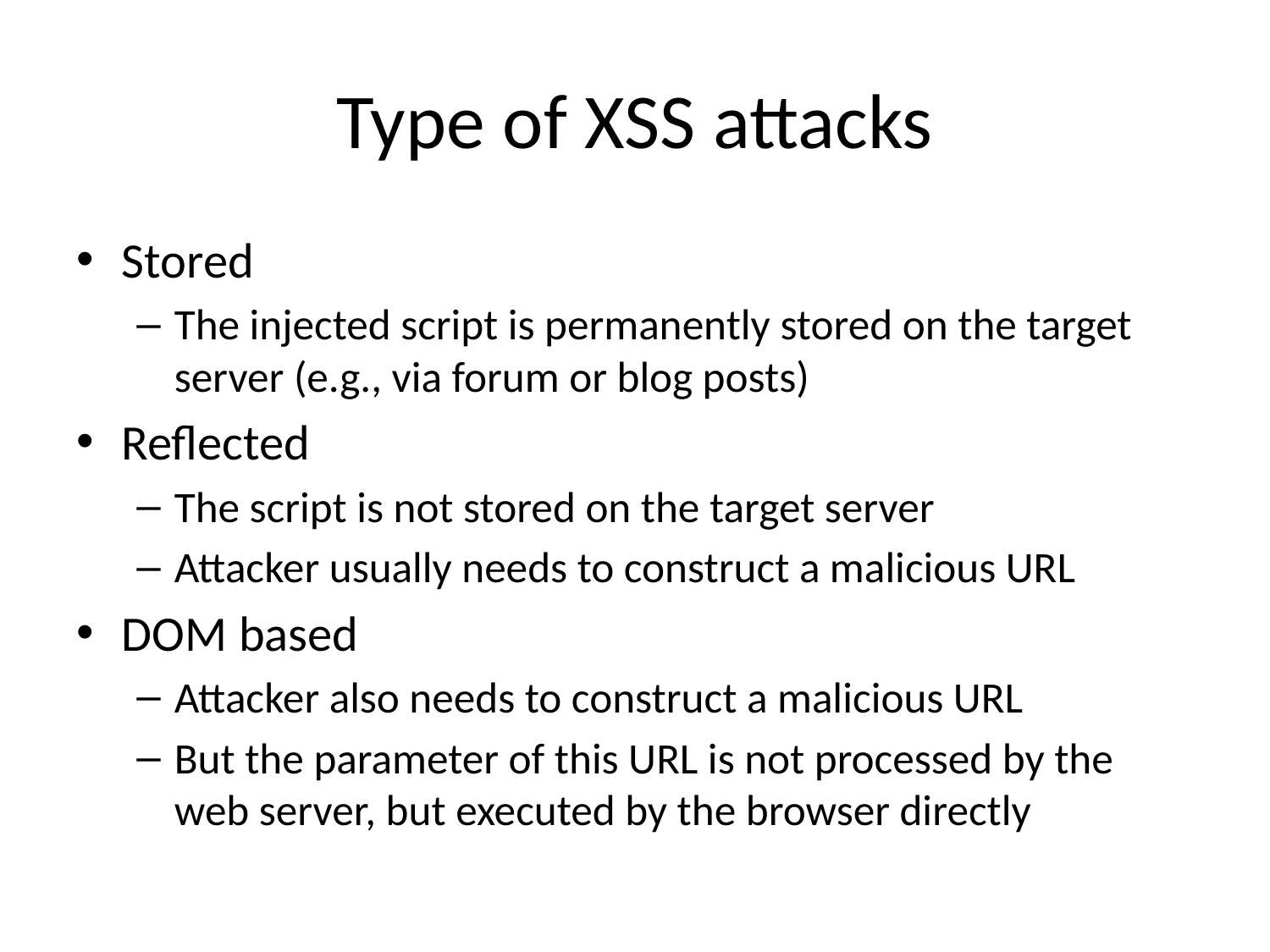

# Type of XSS attacks
Stored
The injected script is permanently stored on the target server (e.g., via forum or blog posts)
Reflected
The script is not stored on the target server
Attacker usually needs to construct a malicious URL
DOM based
Attacker also needs to construct a malicious URL
But the parameter of this URL is not processed by the web server, but executed by the browser directly